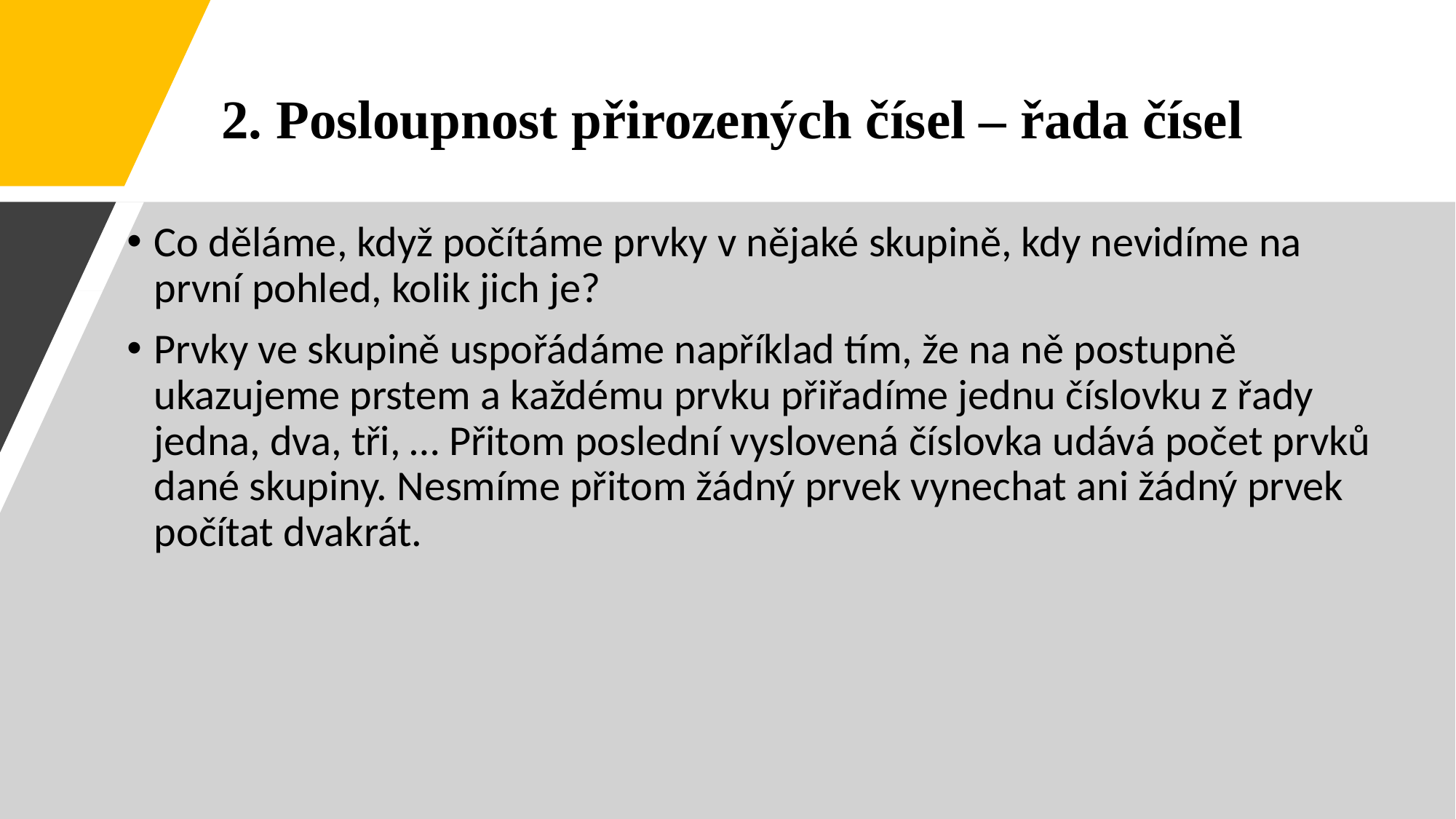

2. Posloupnost přirozených čísel – řada čísel

Co děláme, když počítáme prvky v nějaké skupině, kdy nevidíme na první pohled, kolik jich je?
Prvky ve skupině uspořádáme například tím, že na ně postupně ukazujeme prstem a každému prvku přiřadíme jednu číslovku z řady jedna, dva, tři, … Přitom poslední vyslovená číslovka udává počet prvků dané skupiny. Nesmíme přitom žádný prvek vynechat ani žádný prvek počítat dvakrát.